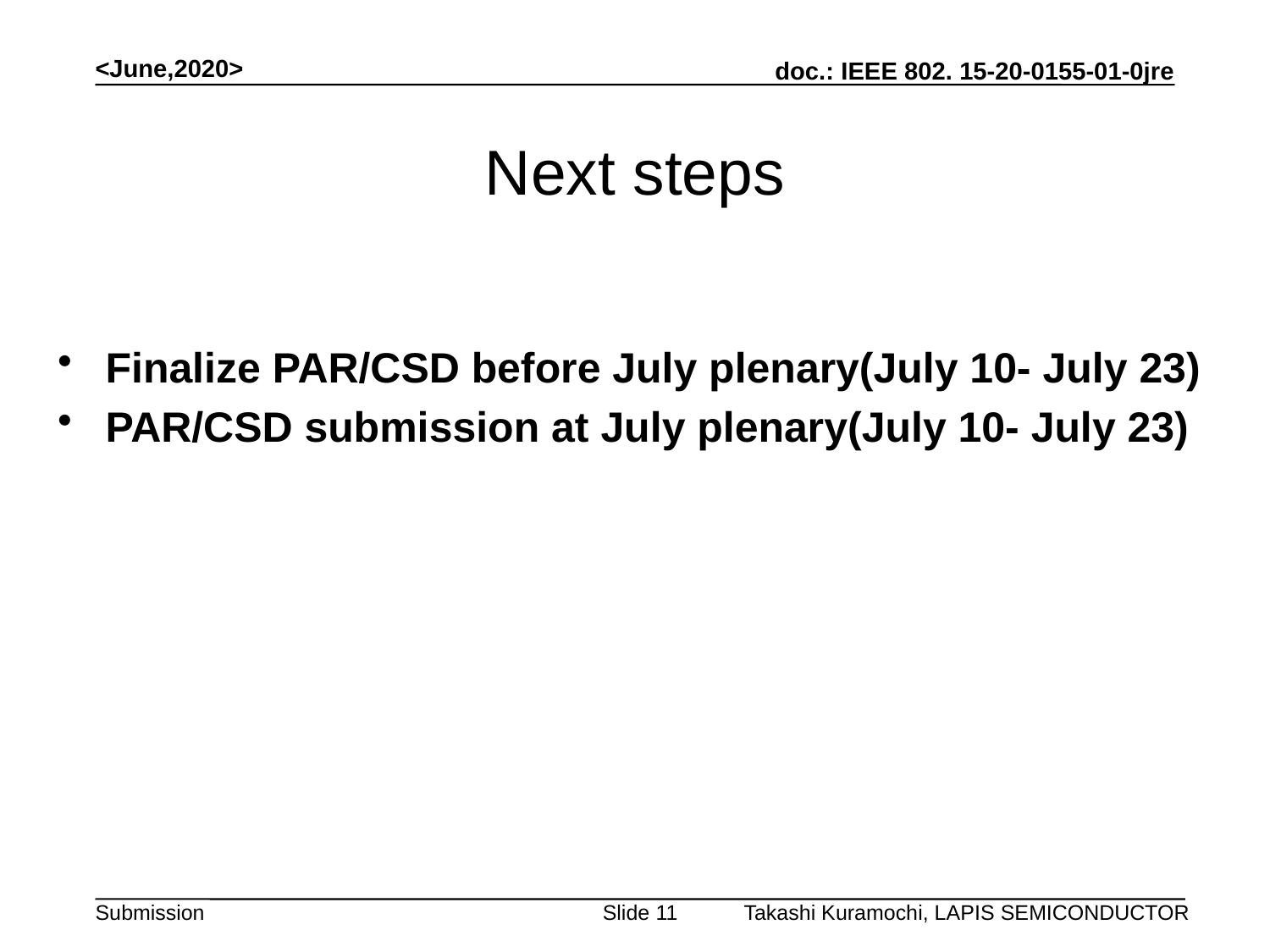

<June,2020>
# Next steps

Finalize PAR/CSD before July plenary(July 10- July 23)
PAR/CSD submission at July plenary(July 10- July 23)

Takashi Kuramochi, LAPIS SEMICONDUCTOR
Slide 11